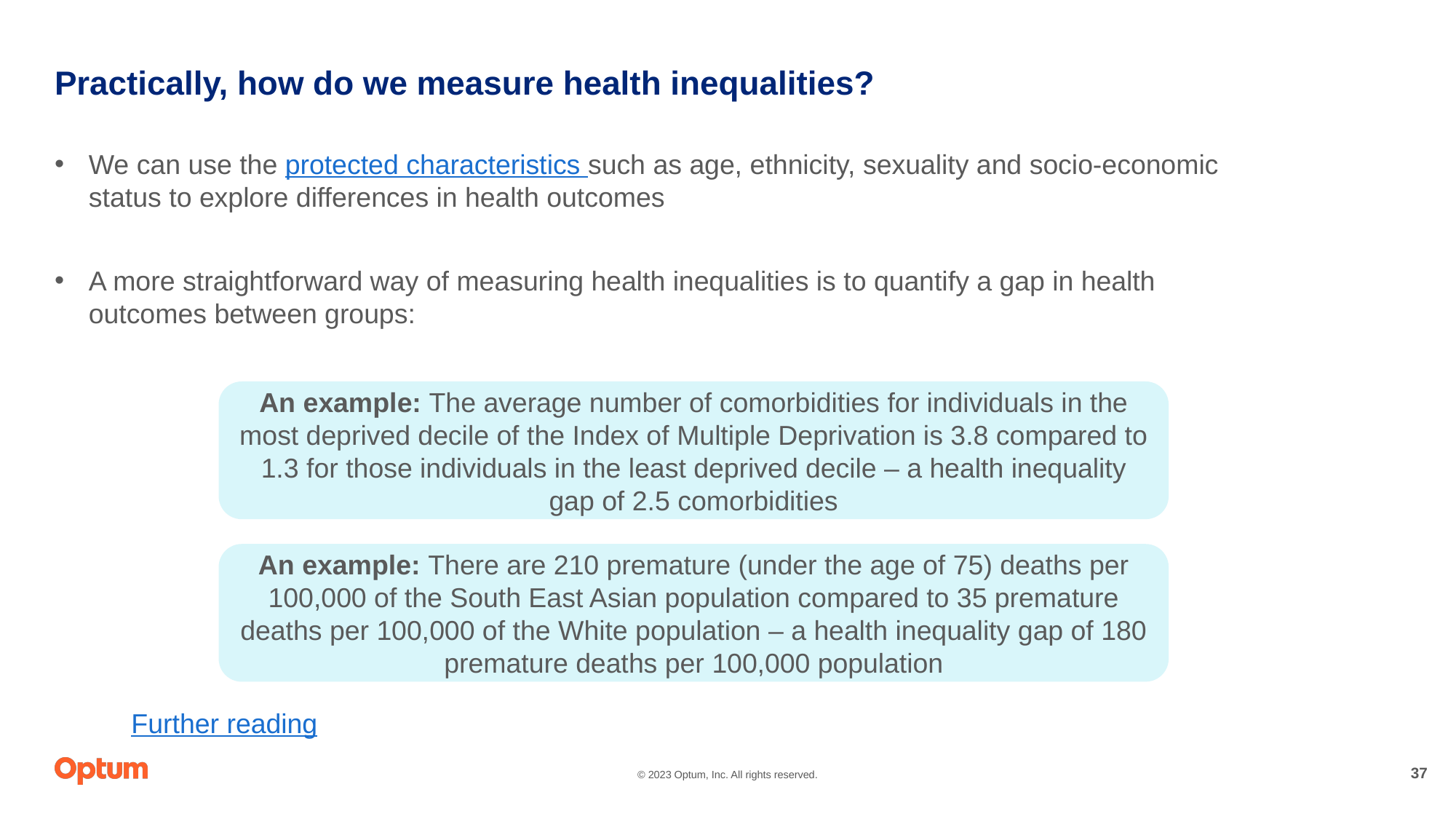

# Practically, how do we measure health inequalities?
We can use the protected characteristics such as age, ethnicity, sexuality and socio-economic status to explore differences in health outcomes

A more straightforward way of measuring health inequalities is to quantify a gap in health outcomes between groups:

An example: The average number of comorbidities for individuals in the most deprived decile of the Index of Multiple Deprivation is 3.8 compared to 1.3 for those individuals in the least deprived decile – a health inequality gap of 2.5 comorbidities
An example: There are 210 premature (under the age of 75) deaths per 100,000 of the South East Asian population compared to 35 premature deaths per 100,000 of the White population – a health inequality gap of 180 premature deaths per 100,000 population
Further reading